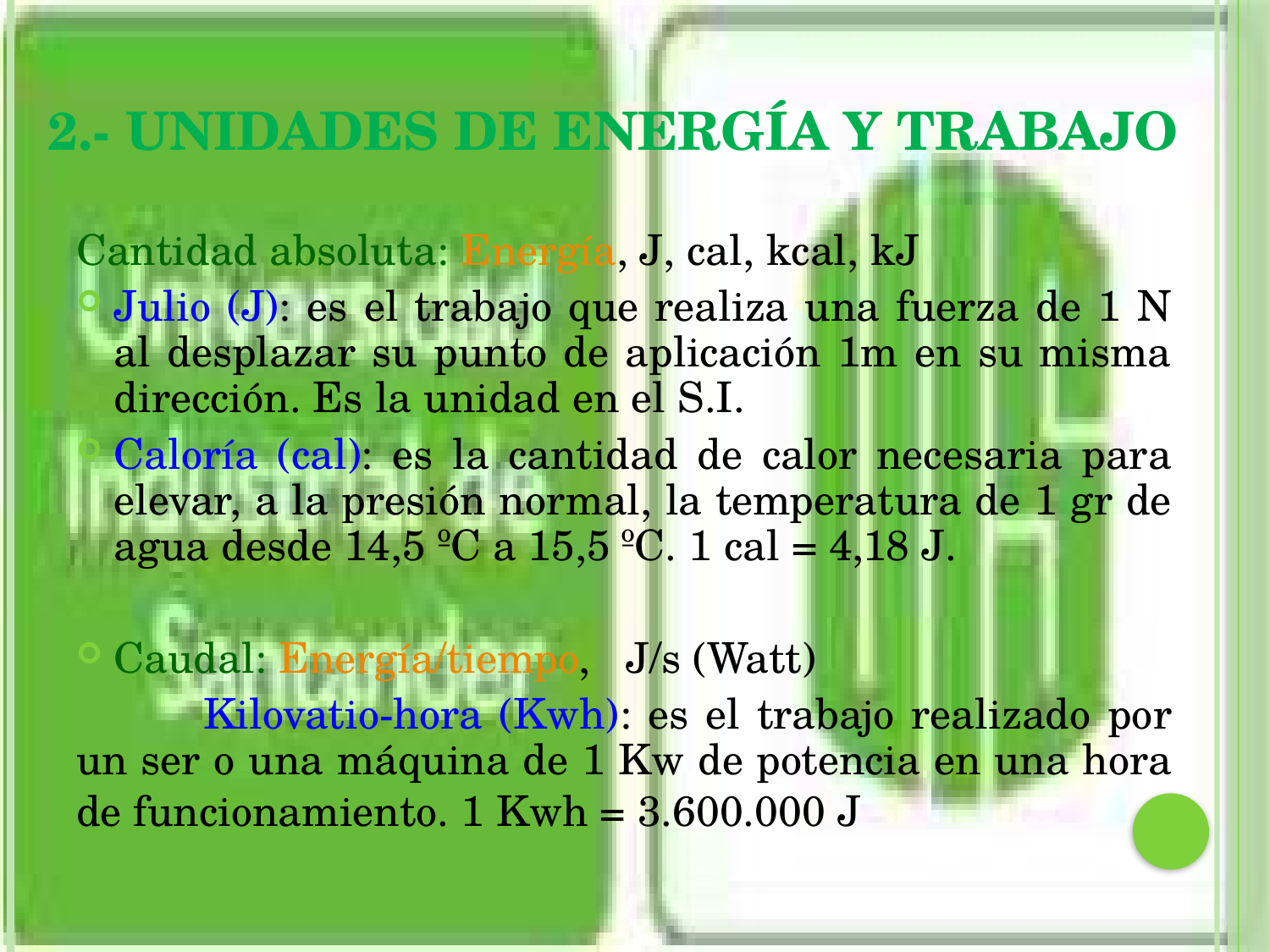

# 2.- UNIDADES DE ENERGÍA Y TRABAJO
Cantidad absoluta: Energía, J, cal, kcal, kJ
Julio (J): es el trabajo que realiza una fuerza de 1 N al desplazar su punto de aplicación 1m en su misma dirección. Es la unidad en el S.I.
Caloría (cal): es la cantidad de calor necesaria para elevar, a la presión normal, la temperatura de 1 gr de agua desde 14,5 ºC a 15,5 ºC. 1 cal = 4,18 J.

Caudal: Energía/tiempo,   J/s (Watt)
	Kilovatio-hora (Kwh): es el trabajo realizado por un ser o una máquina de 1 Kw de potencia en una hora de funcionamiento. 1 Kwh = 3.600.000 J